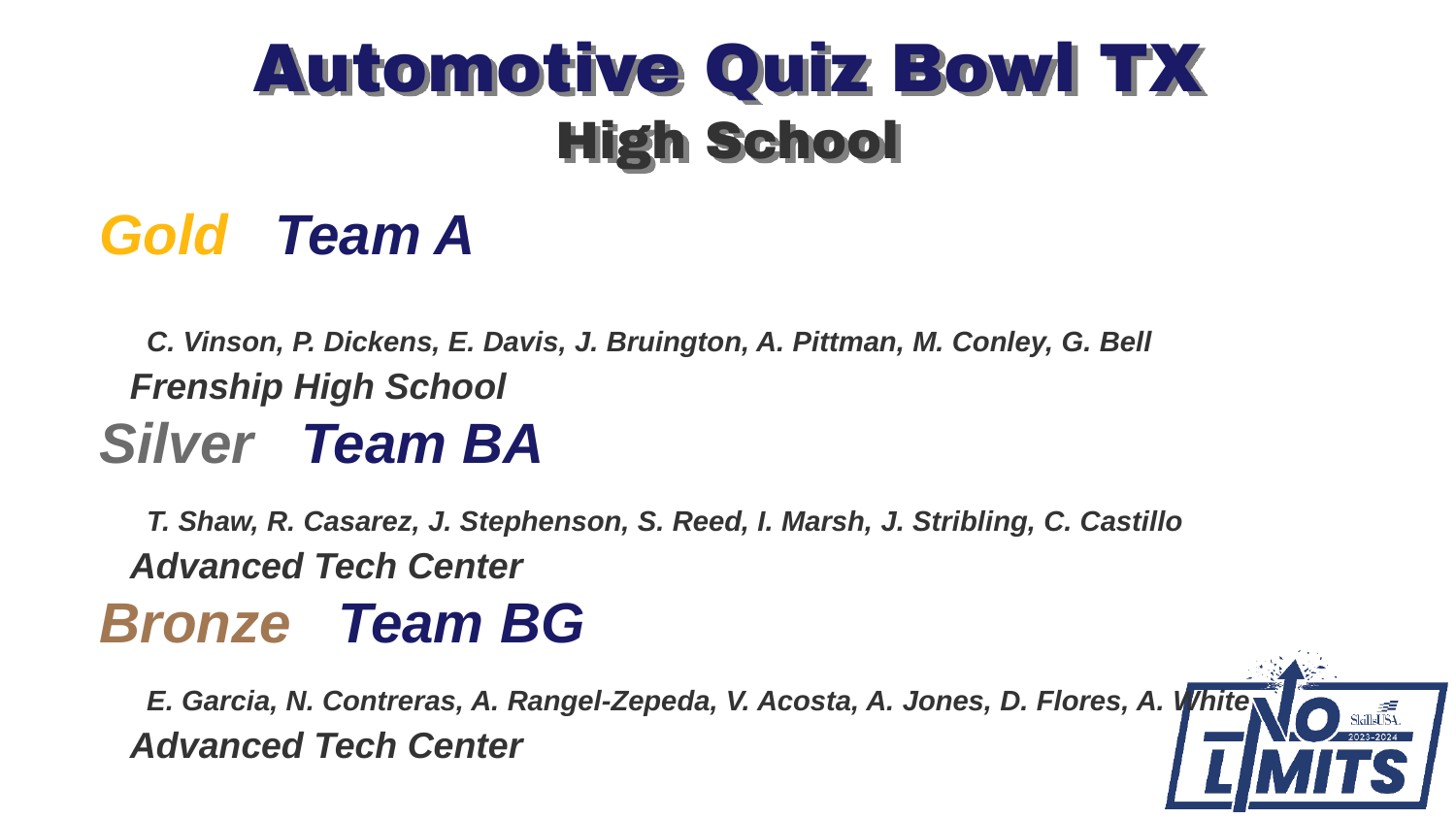

# Automotive Quiz Bowl TX High School
Gold   Team A
   C. Vinson, P. Dickens, E. Davis, J. Bruington, A. Pittman, M. Conley, G. Bell
   Frenship High School
Silver   Team BA
   T. Shaw, R. Casarez, J. Stephenson, S. Reed, I. Marsh, J. Stribling, C. Castillo
   Advanced Tech Center
Bronze   Team BG
   E. Garcia, N. Contreras, A. Rangel-Zepeda, V. Acosta, A. Jones, D. Flores, A. White
   Advanced Tech Center